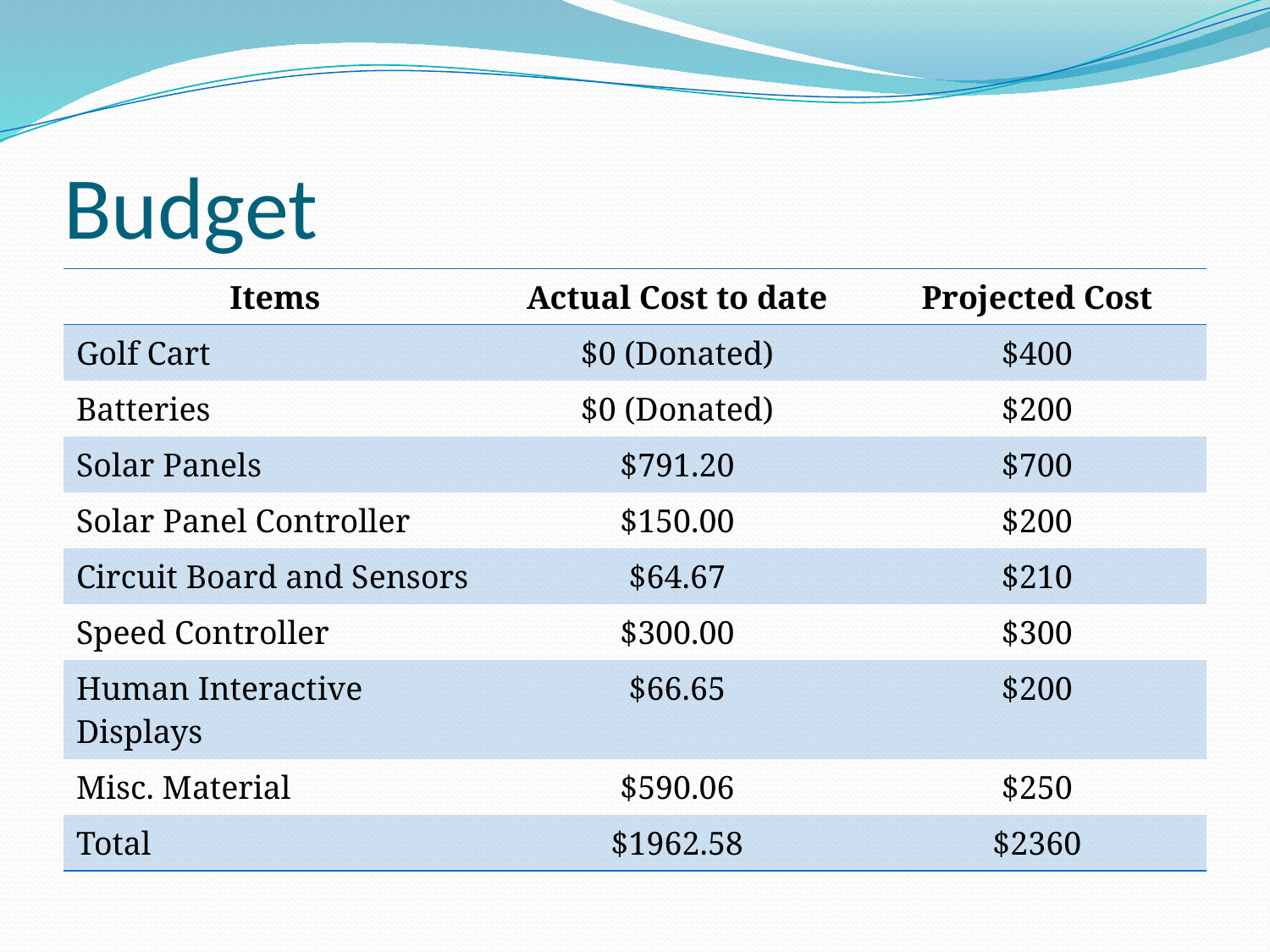

# Budget
| Items | Actual Cost to date | Projected Cost |
| --- | --- | --- |
| Golf Cart | $0 (Donated) | $400 |
| Batteries | $0 (Donated) | $200 |
| Solar Panels | $791.20 | $700 |
| Solar Panel Controller | $150.00 | $200 |
| Circuit Board and Sensors | $64.67 | $210 |
| Speed Controller | $300.00 | $300 |
| Human Interactive Displays | $66.65 | $200 |
| Misc. Material | $590.06 | $250 |
| Total | $1962.58 | $2360 |